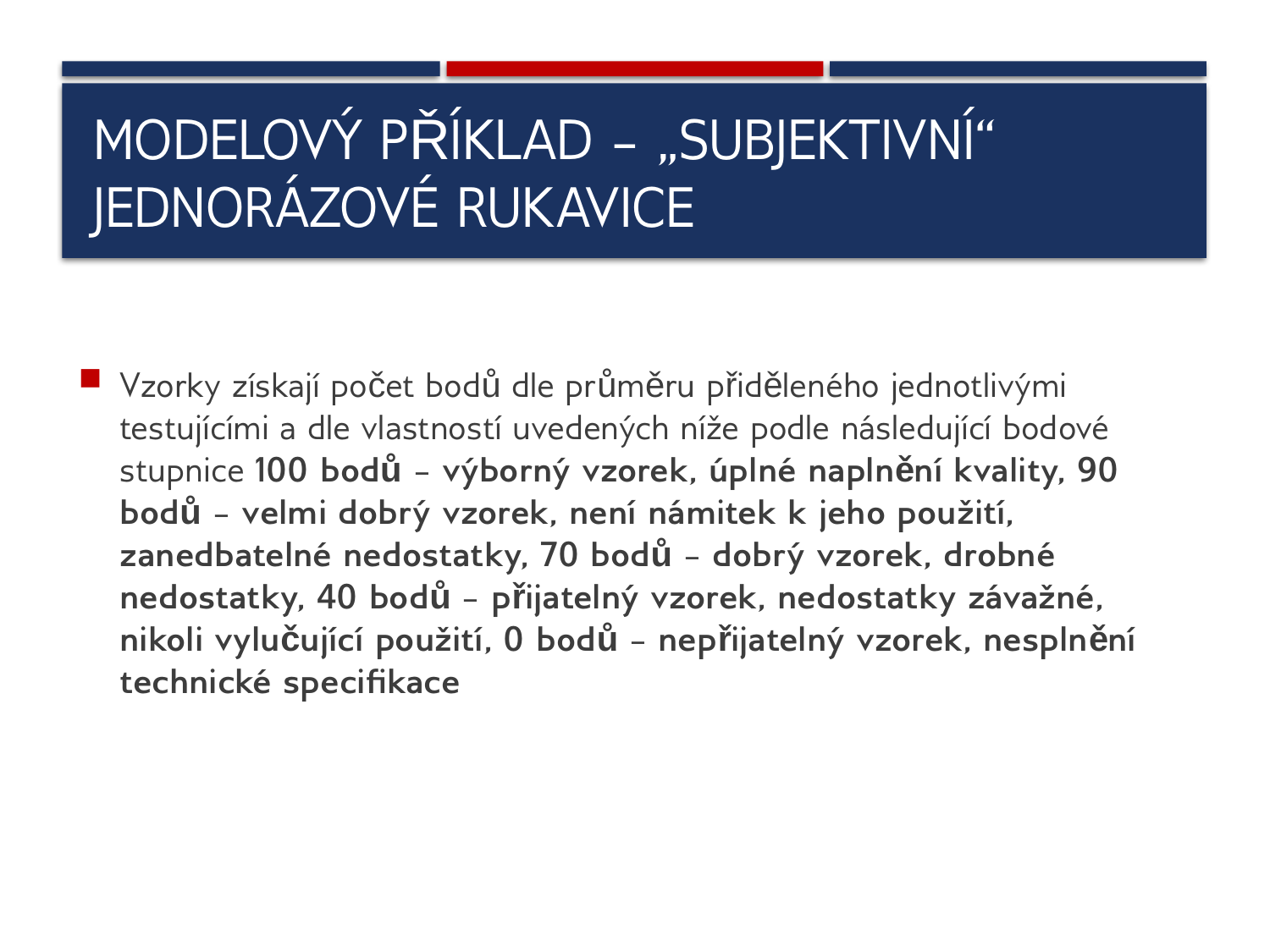

# Modelový příklad – „subjektivní“ jednorázové rukavice
Vzorky získají počet bodů dle průměru přiděleného jednotlivými testujícími a dle vlastností uvedených níže podle následující bodové stupnice 100 bodů – výborný vzorek, úplné naplnění kvality, 90 bodů – velmi dobrý vzorek, není námitek k jeho použití, zanedbatelné nedostatky, 70 bodů – dobrý vzorek, drobné nedostatky, 40 bodů – přijatelný vzorek, nedostatky závažné, nikoli vylučující použití, 0 bodů – nepřijatelný vzorek, nesplnění technické specifikace